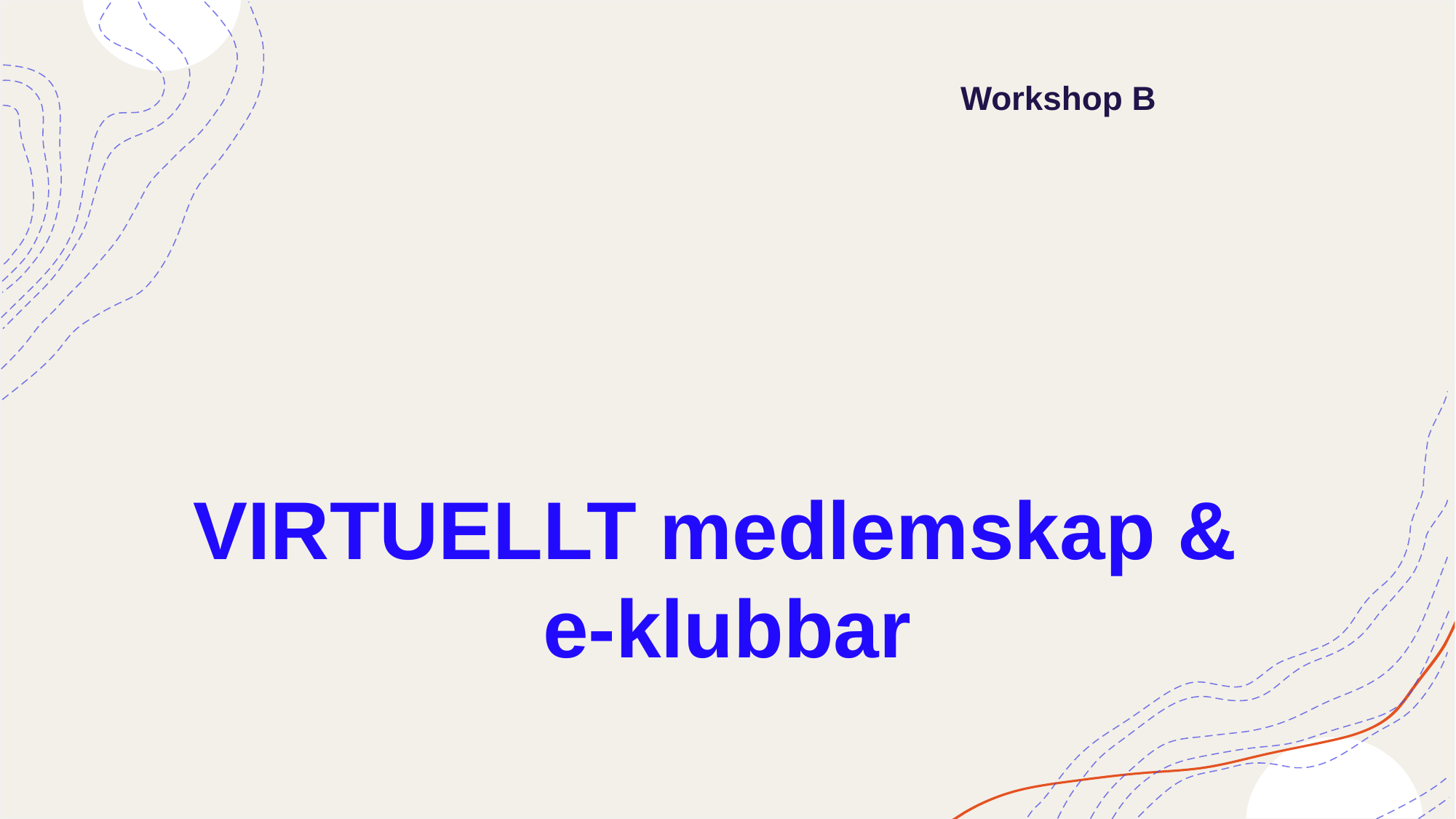

Workshop B
# VIRTUELLT medlemskap & e-klubbar